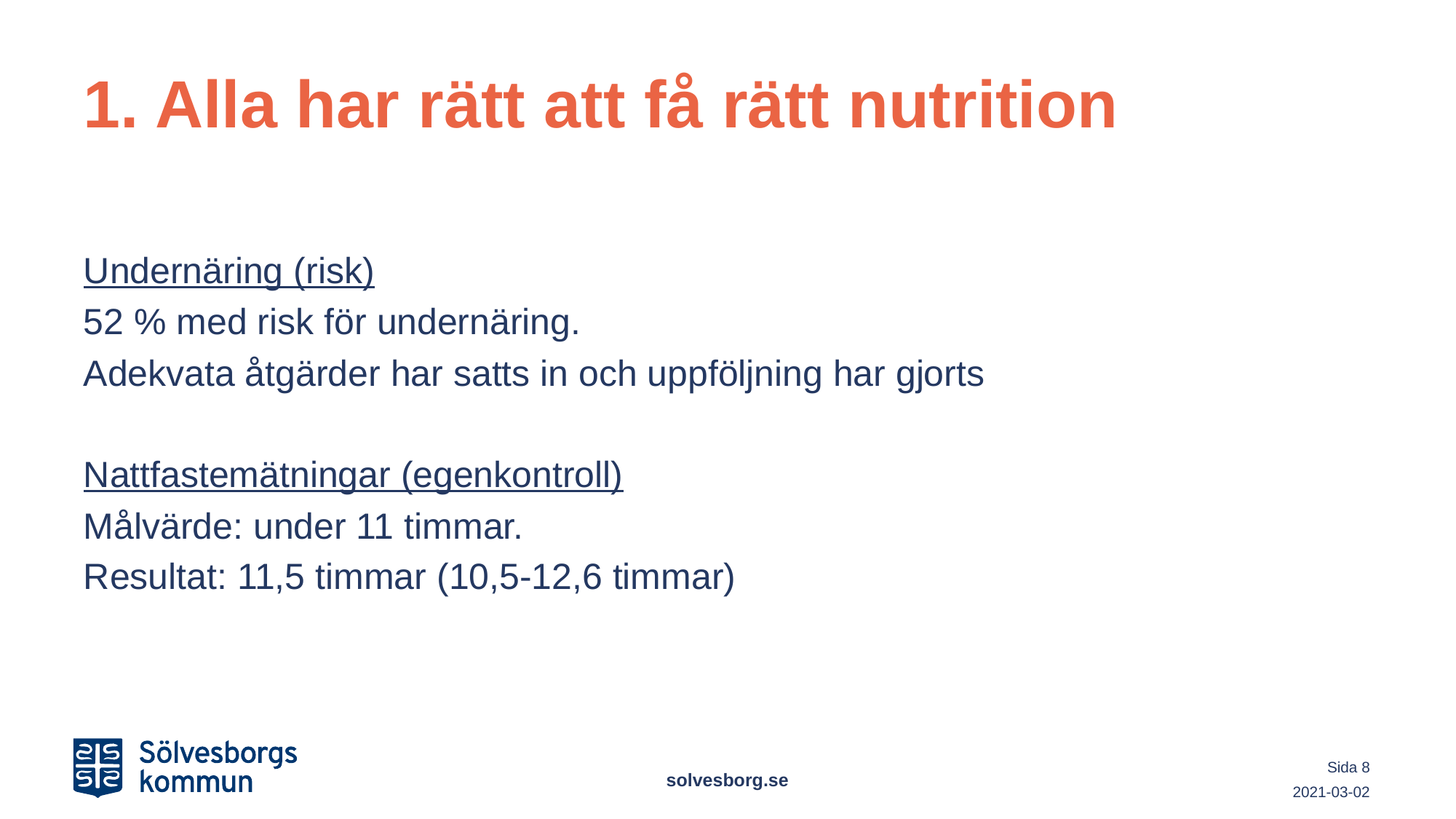

# 1. Alla har rätt att få rätt nutrition

Undernäring (risk)
52 % med risk för undernäring.
Adekvata åtgärder har satts in och uppföljning har gjorts

Nattfastemätningar (egenkontroll)
Målvärde: under 11 timmar.
Resultat: 11,5 timmar (10,5-12,6 timmar)

solvesborg.se
Sida 8
2021-03-02